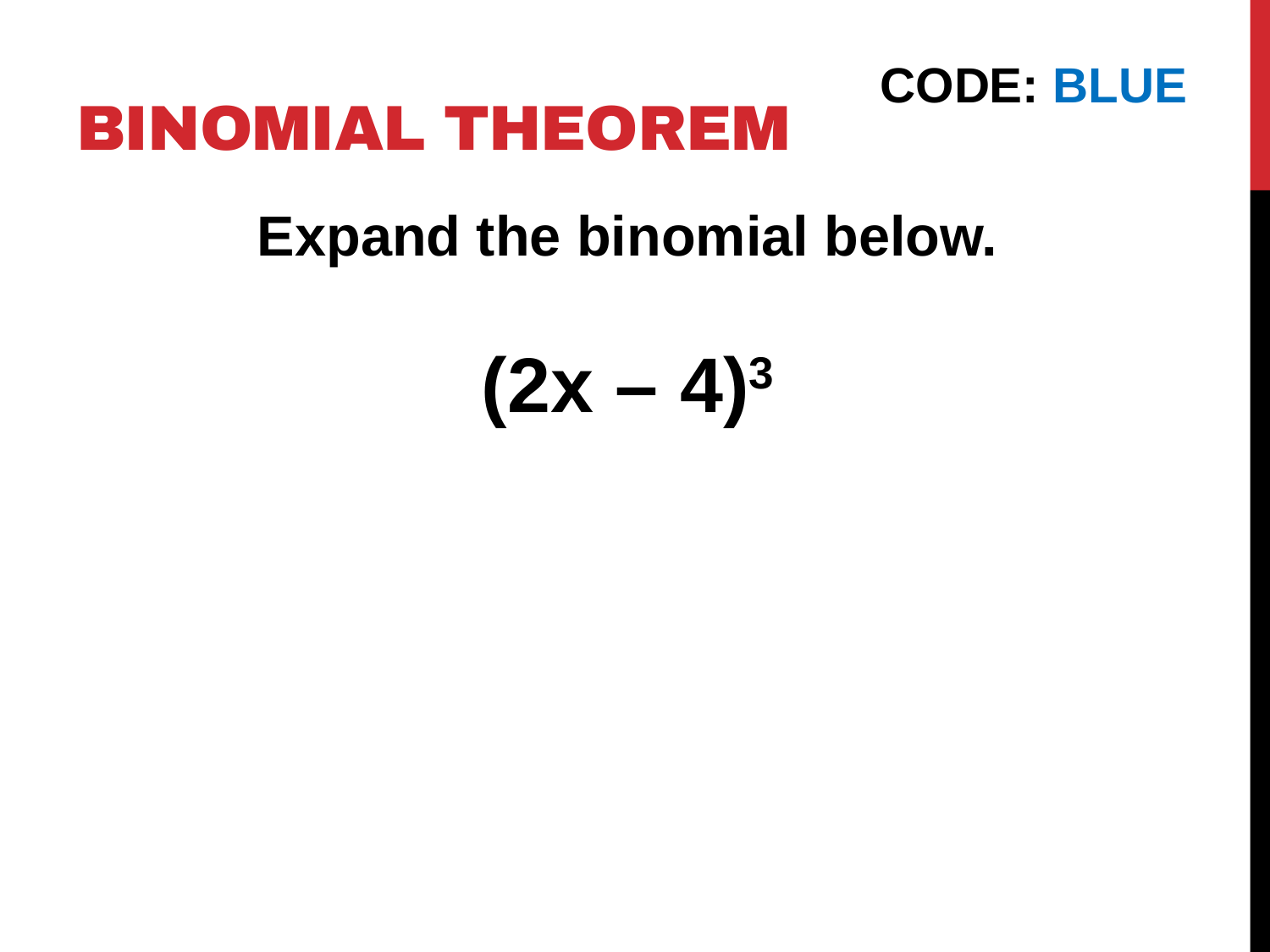

# BINOMIAL THEOREM
CODE: BLUE
Expand the binomial below.

(2x – 4)3